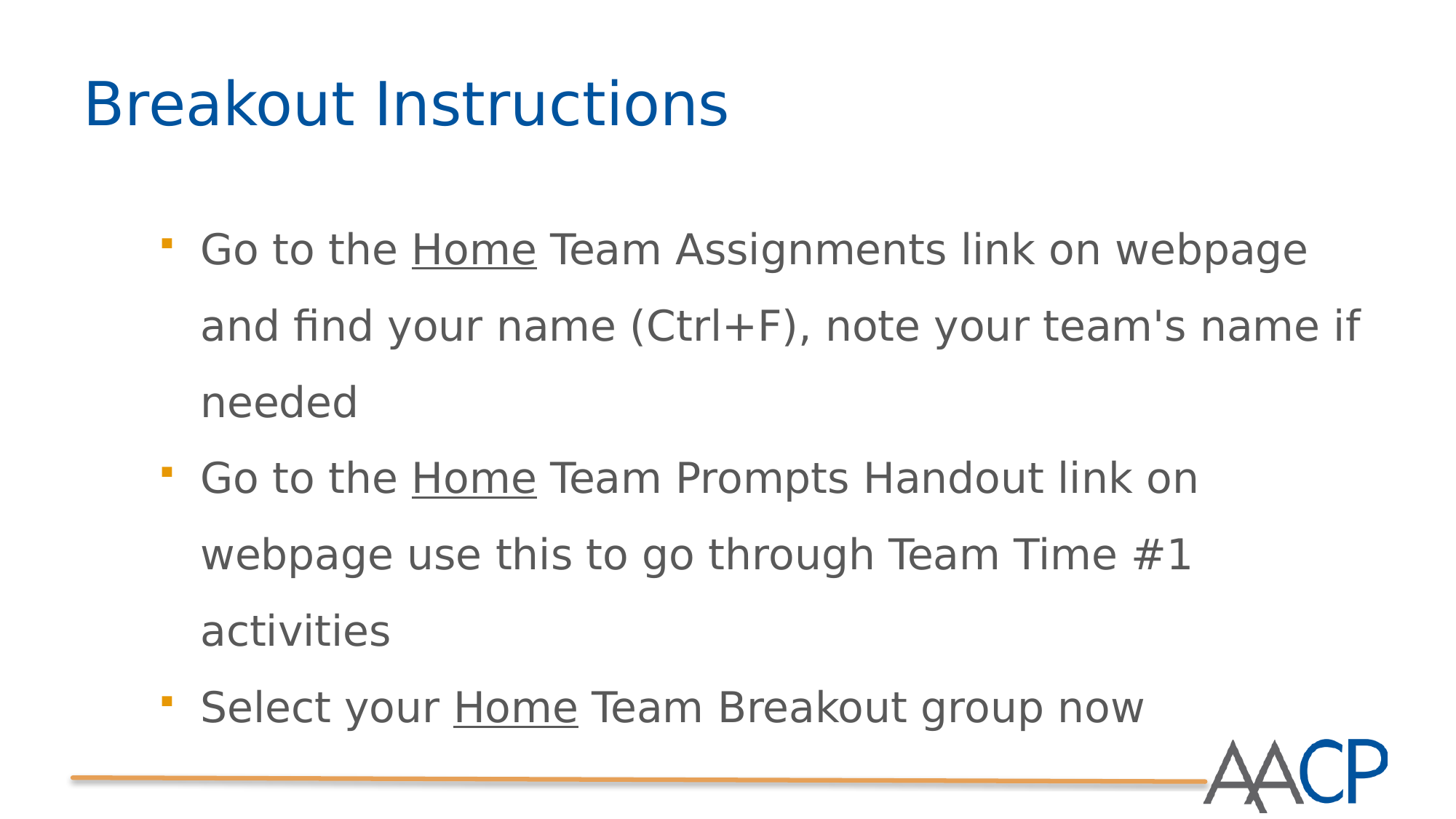

# Breakout Instructions
Go to the Home Team Assignments link on webpage and find your name (Ctrl+F), note your team's name if needed
Go to the Home Team Prompts Handout link on webpage use this to go through Team Time #1 activities
Select your Home Team Breakout group now